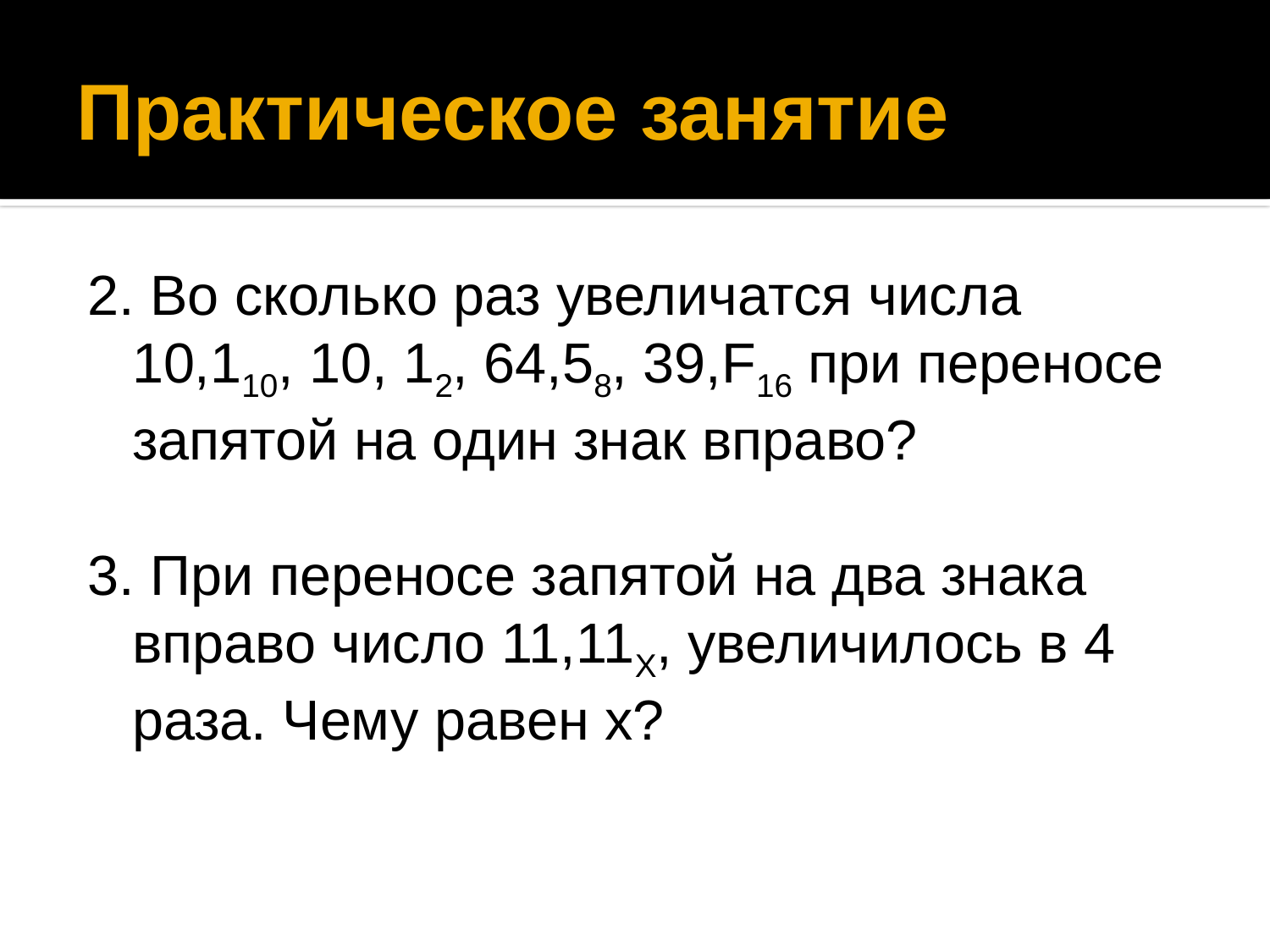

# Практическое занятие
2. Во сколько раз увеличатся числа 10,110, 10, 12, 64,58, 39,F16 при переносе запятой на один знак вправо?

3. При переносе запятой на два знака вправо число 11,11Х, увеличилось в 4 раза. Чему равен x?